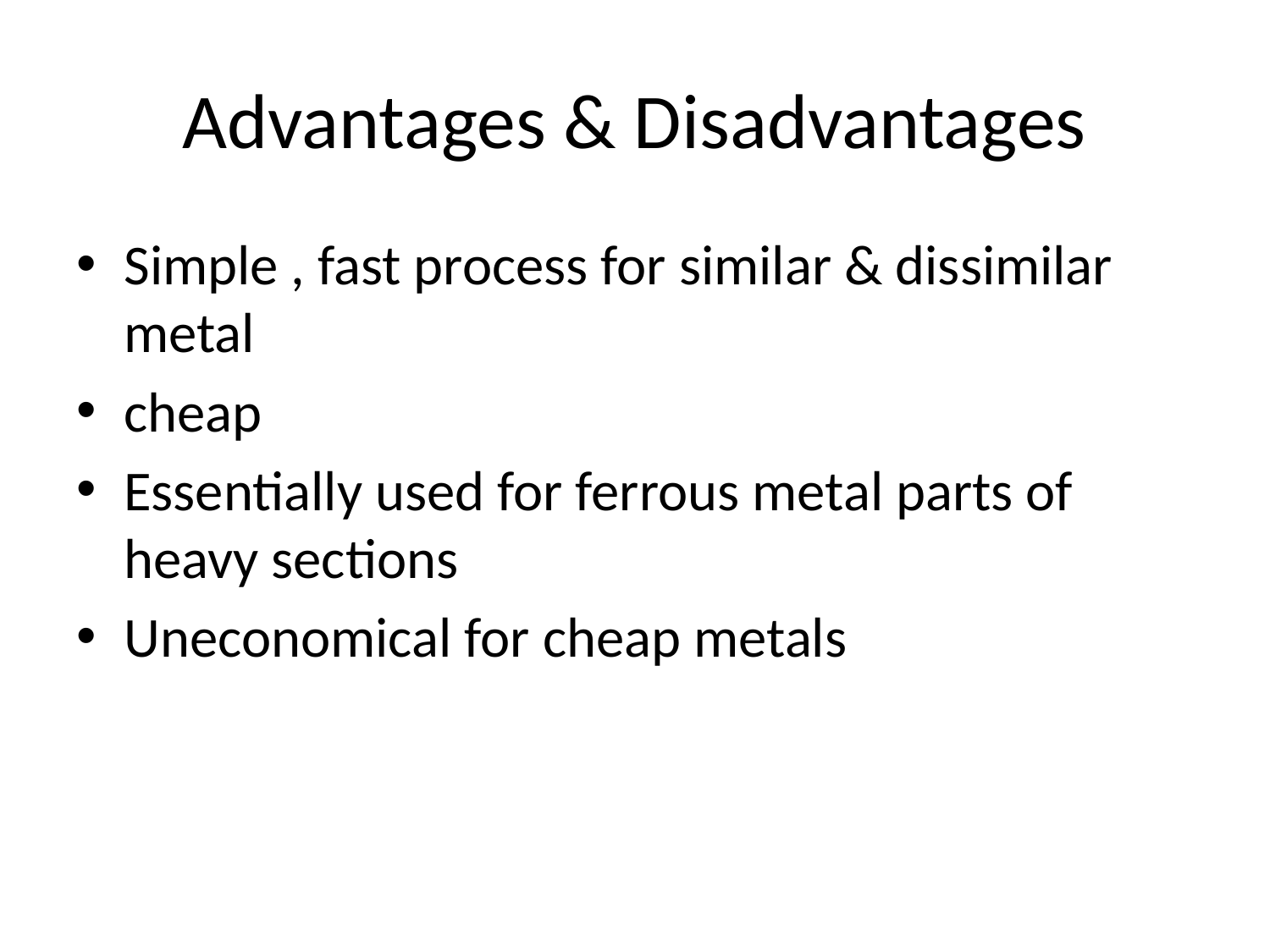

# Advantages & Disadvantages
Simple , fast process for similar & dissimilar metal
cheap
Essentially used for ferrous metal parts of heavy sections
Uneconomical for cheap metals